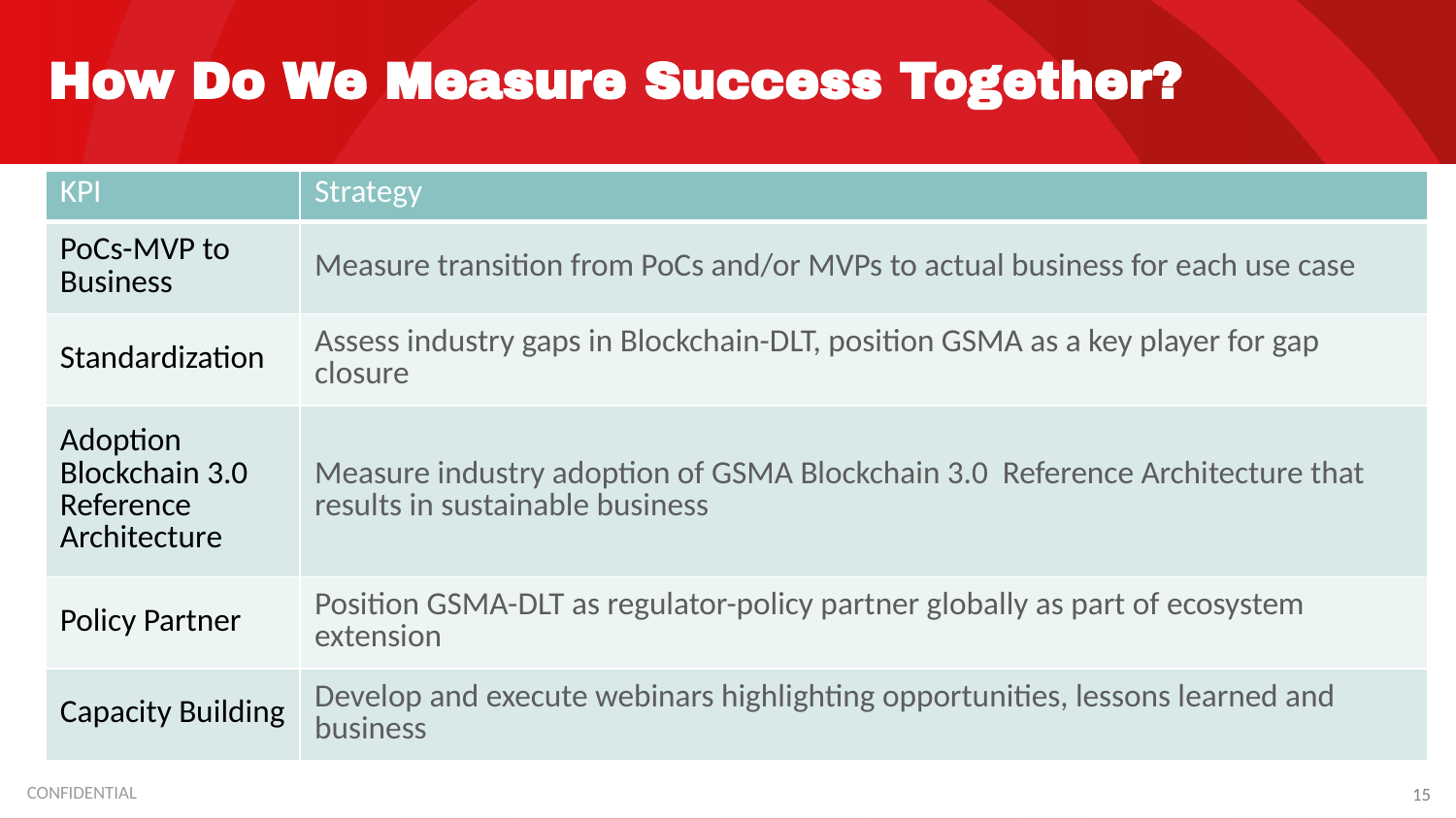

# How Do We Measure Success Together?
| KPI | Strategy |
| --- | --- |
| PoCs-MVP to Business | Measure transition from PoCs and/or MVPs to actual business for each use case |
| Standardization | Assess industry gaps in Blockchain-DLT, position GSMA as a key player for gap closure |
| Adoption Blockchain 3.0 Reference Architecture | Measure industry adoption of GSMA Blockchain 3.0 Reference Architecture that results in sustainable business |
| Policy Partner | Position GSMA-DLT as regulator-policy partner globally as part of ecosystem extension |
| Capacity Building | Develop and execute webinars highlighting opportunities, lessons learned and business |